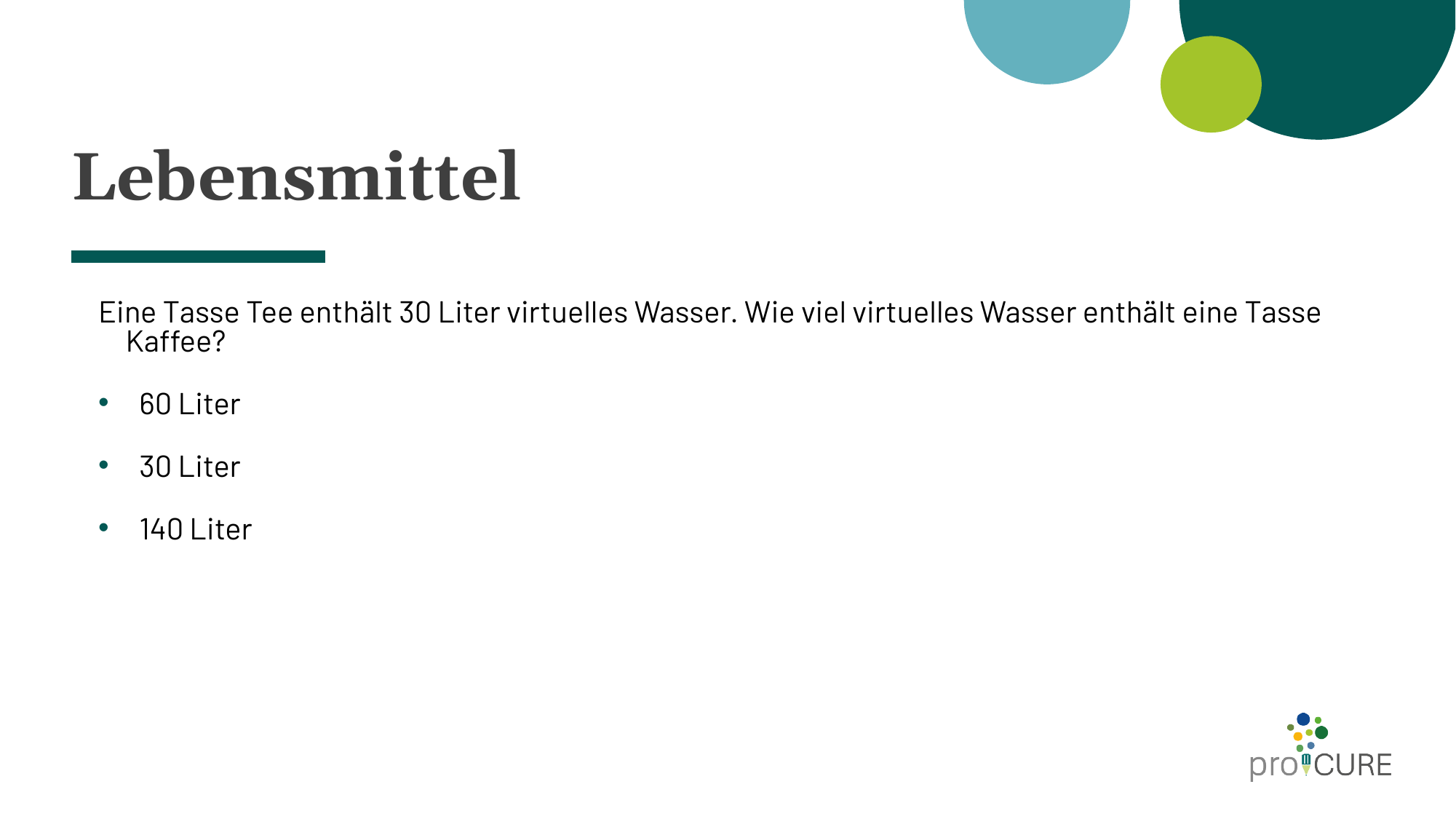

# Lebensmittel
Eine Tasse Tee enthält 30 Liter virtuelles Wasser. Wie viel virtuelles Wasser enthält eine Tasse Kaffee?
60 Liter
30 Liter
140 Liter